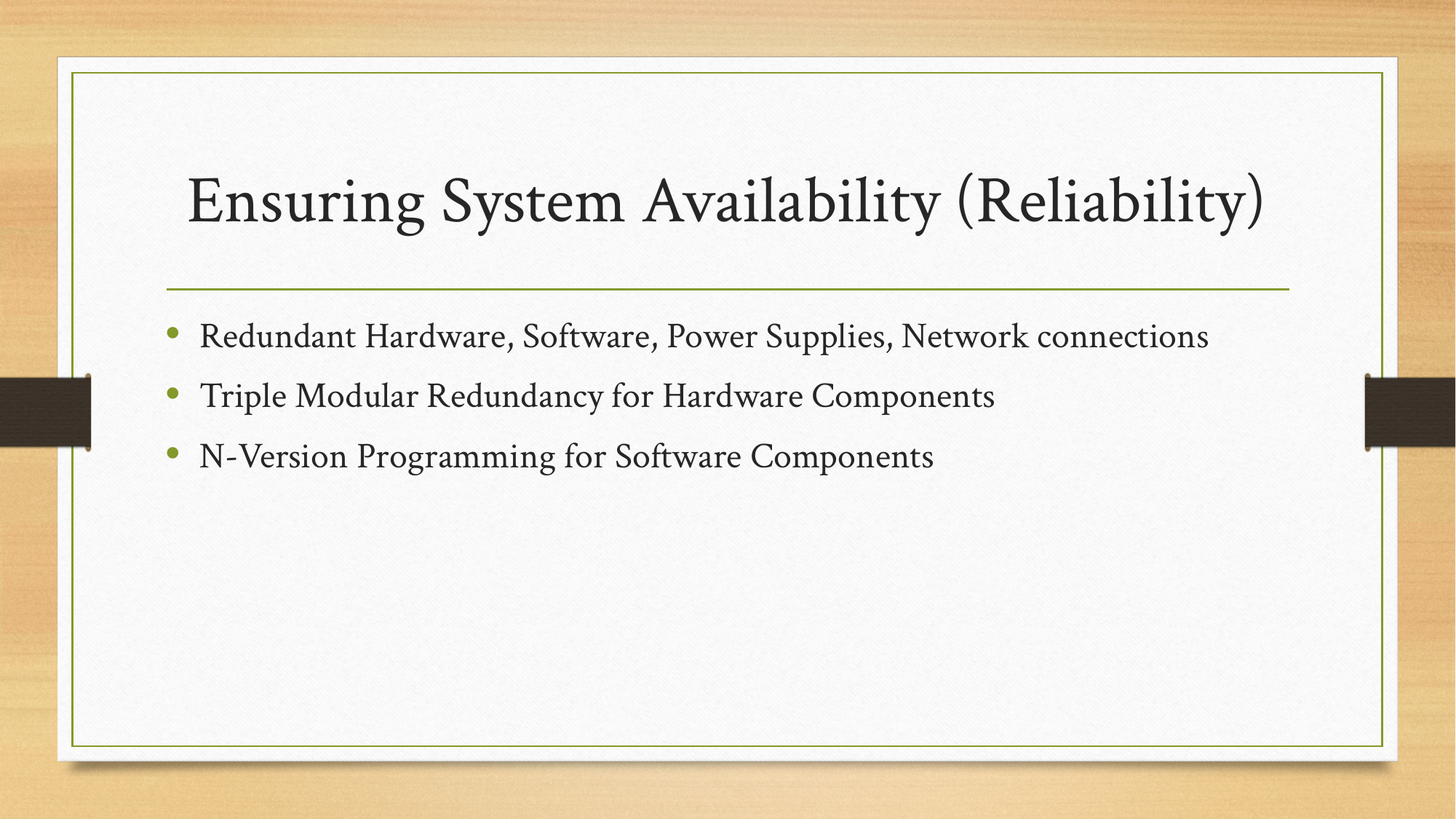

# Ensuring System Availability (Reliability)
Redundant Hardware, Software, Power Supplies, Network connections
Triple Modular Redundancy for Hardware Components
N-Version Programming for Software Components